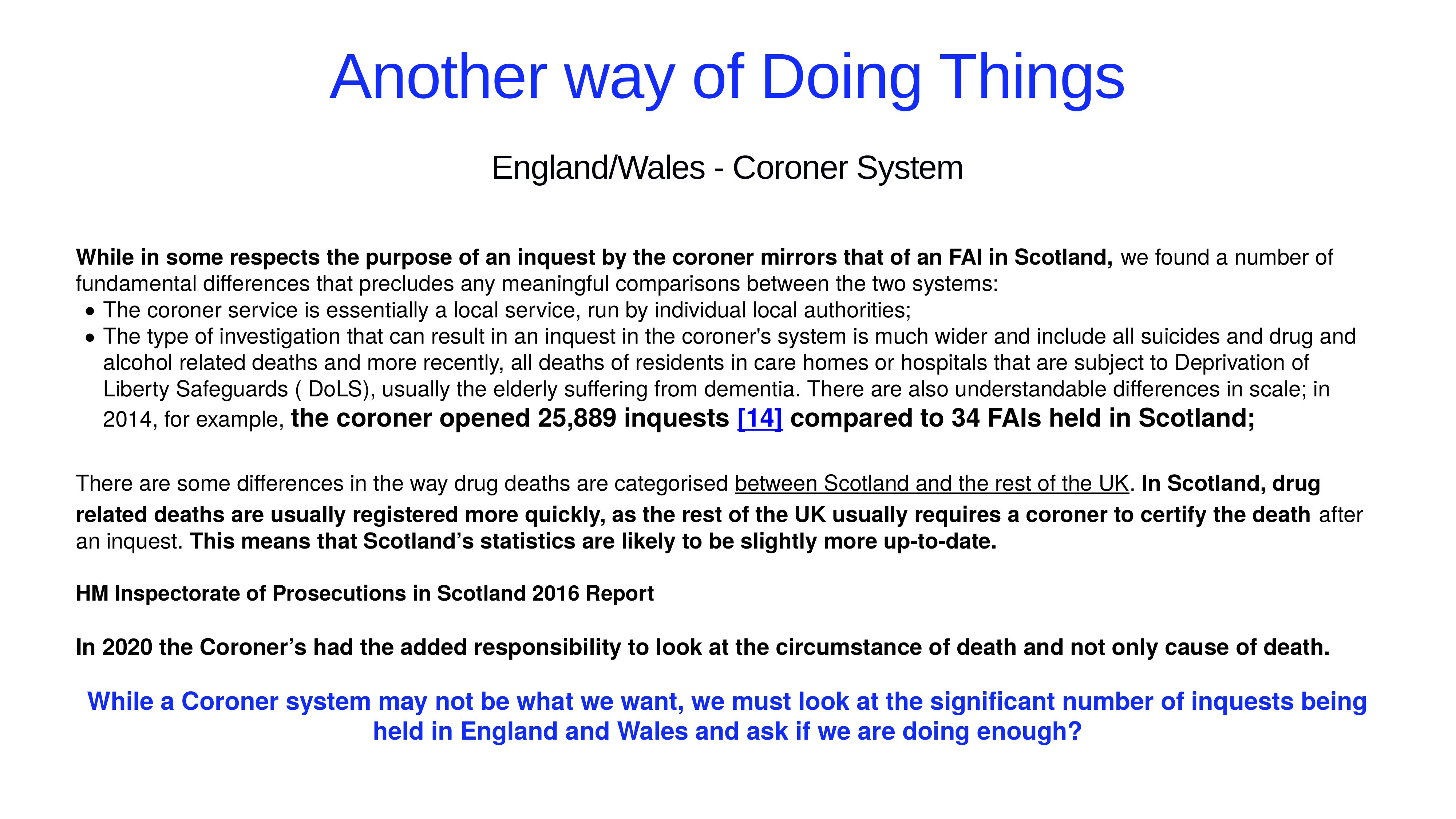

# Another way of Doing Things
England/Wales - Coroner System
While in some respects the purpose of an inquest by the coroner mirrors that of an FAI in Scotland, we found a number of fundamental differences that precludes any meaningful comparisons between the two systems:
The coroner service is essentially a local service, run by individual local authorities;
The type of investigation that can result in an inquest in the coroner's system is much wider and include all suicides and drug and alcohol related deaths and more recently, all deaths of residents in care homes or hospitals that are subject to Deprivation of Liberty Safeguards ( DoLS), usually the elderly suffering from dementia. There are also understandable differences in scale; in 2014, for example, the coroner opened 25,889 inquests [14] compared to 34 FAIs held in Scotland;

There are some differences in the way drug deaths are categorised between Scotland and the rest of the UK. In Scotland, drug related deaths are usually registered more quickly, as the rest of the UK usually requires a coroner to certify the death after an inquest. This means that Scotland’s statistics are likely to be slightly more up-to-date.

HM Inspectorate of Prosecutions in Scotland 2016 Report

In 2020 the Coroner’s had the added responsibility to look at the circumstance of death and not only cause of death.

While a Coroner system may not be what we want, we must look at the significant number of inquests being held in England and Wales and ask if we are doing enough?